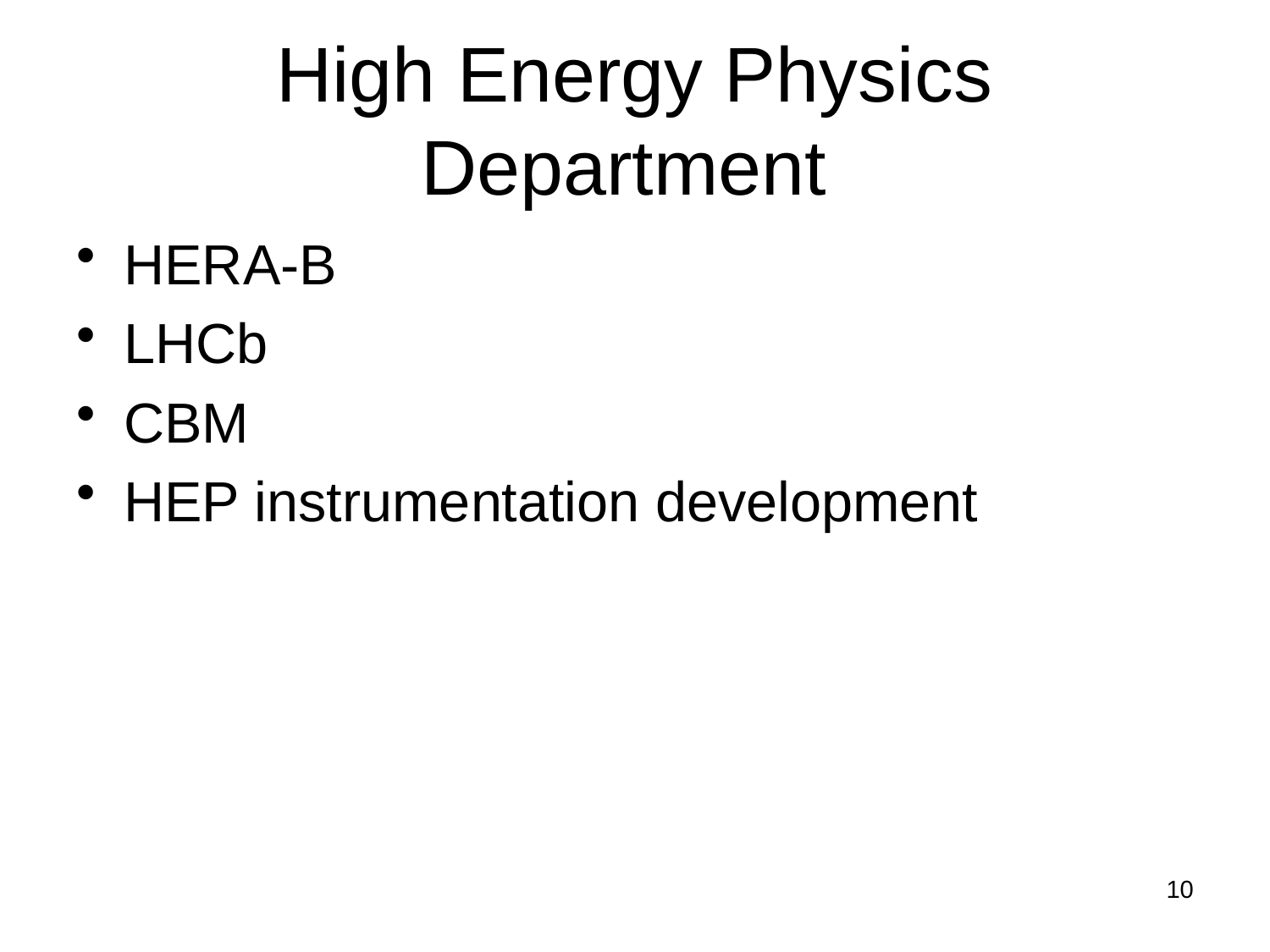

# High Energy Physics Department
HERA-B
LHCb
CBM
HEP instrumentation development
10